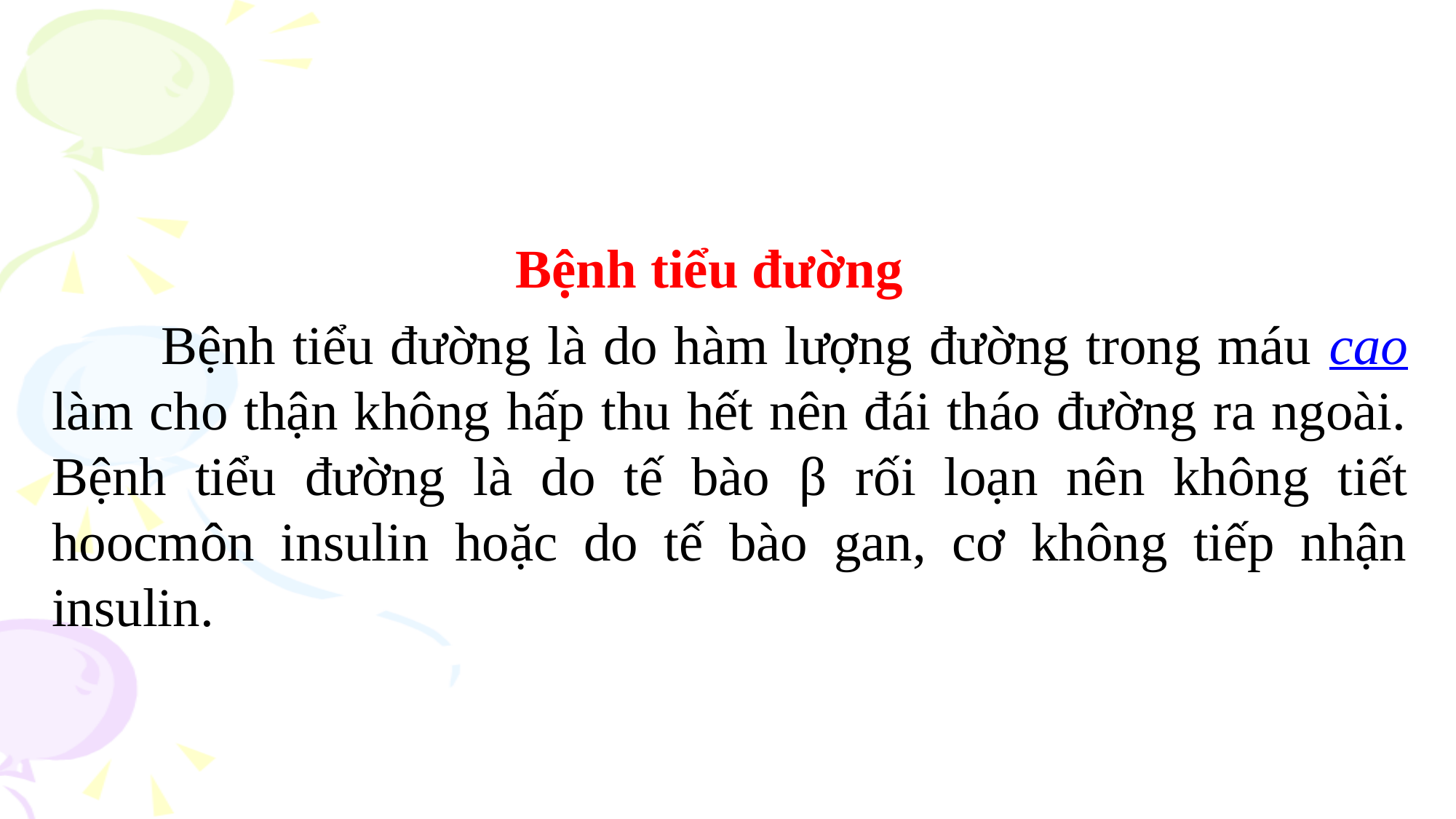

Bệnh tiểu đường
		Bệnh tiểu đường là do hàm lượng đường trong máu cao làm cho thận không hấp thu hết nên đái tháo đường ra ngoài. Bệnh tiểu đường là do tế bào β rối loạn nên không tiết hoocmôn insulin hoặc do tế bào gan, cơ không tiếp nhận insulin.